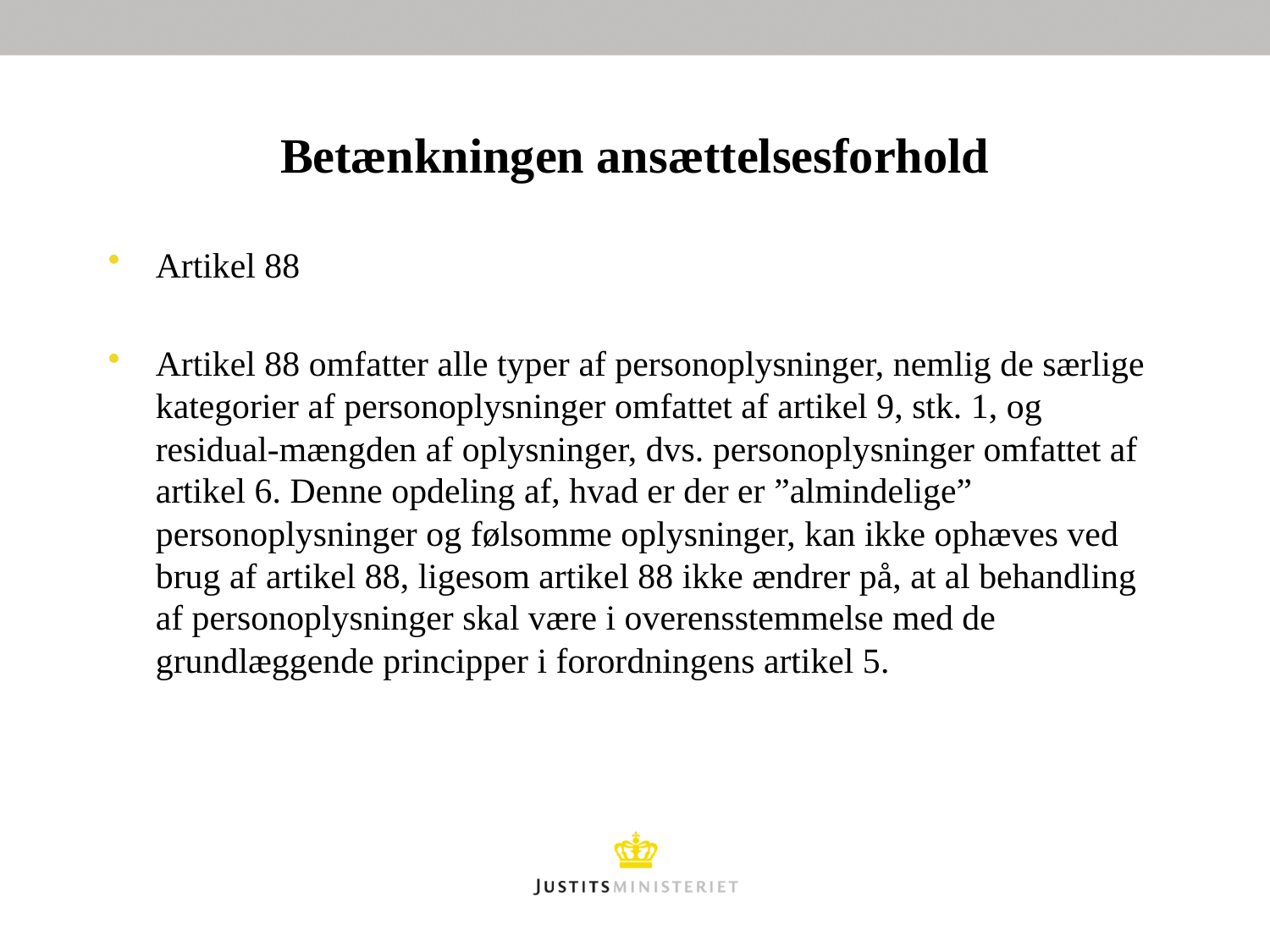

# Betænkningen ansættelsesforhold
Artikel 88

Artikel 88 omfatter alle typer af personoplysninger, nemlig de særlige kategorier af personoplysninger omfattet af artikel 9, stk. 1, og residual-mængden af oplysninger, dvs. personoplysninger omfattet af artikel 6. Denne opdeling af, hvad er der er ”almindelige” personoplysninger og følsomme oplysninger, kan ikke ophæves ved brug af artikel 88, ligesom artikel 88 ikke ændrer på, at al behandling af personoplysninger skal være i overensstemmelse med de grundlæggende principper i forordningens artikel 5.